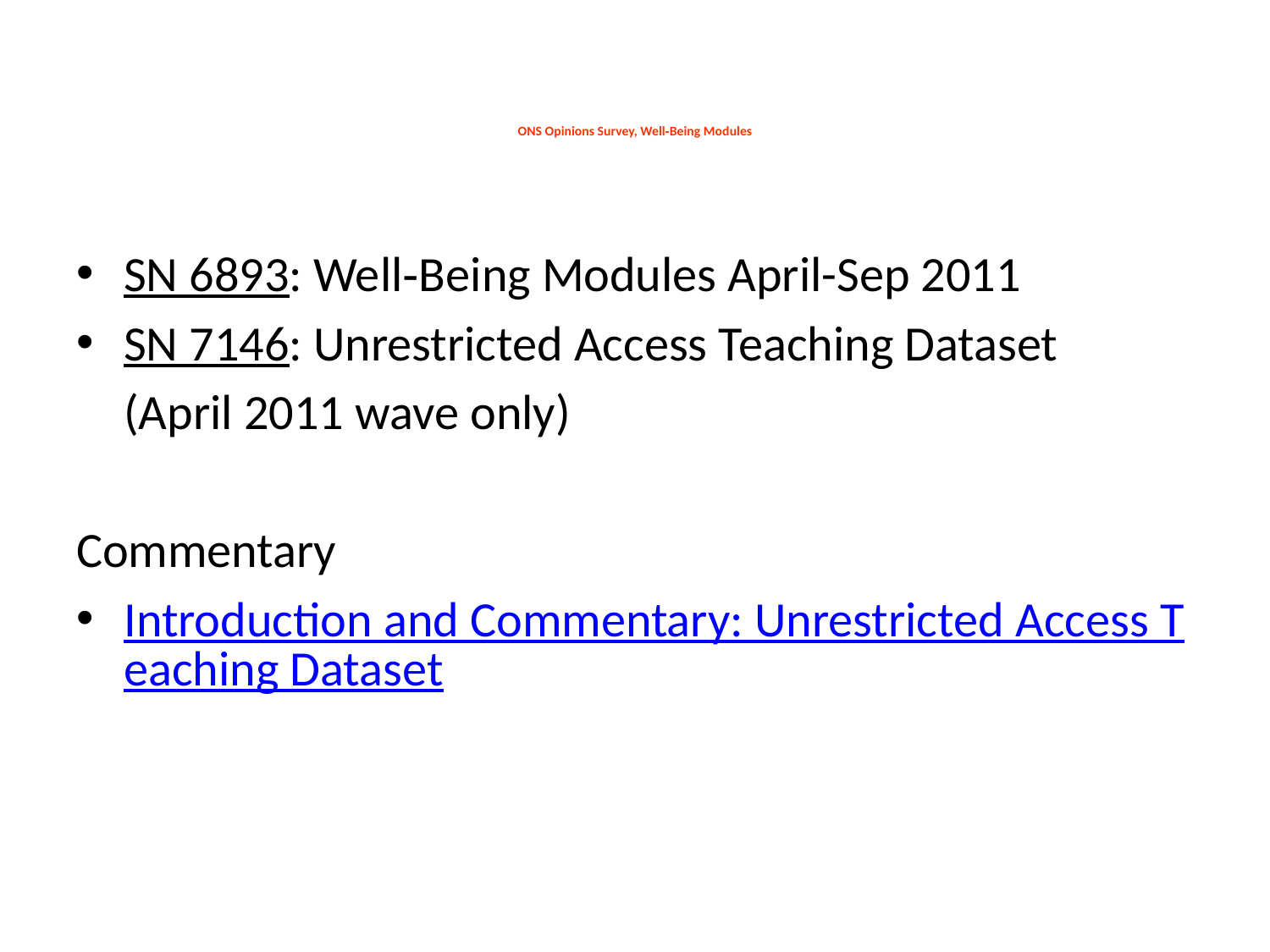

# ONS Opinions Survey, Well‐Being Modules
SN 6893: Well‐Being Modules April-Sep 2011
SN 7146: Unrestricted Access Teaching Dataset
	(April 2011 wave only)

Commentary
Introduction and Commentary: Unrestricted Access Teaching Dataset